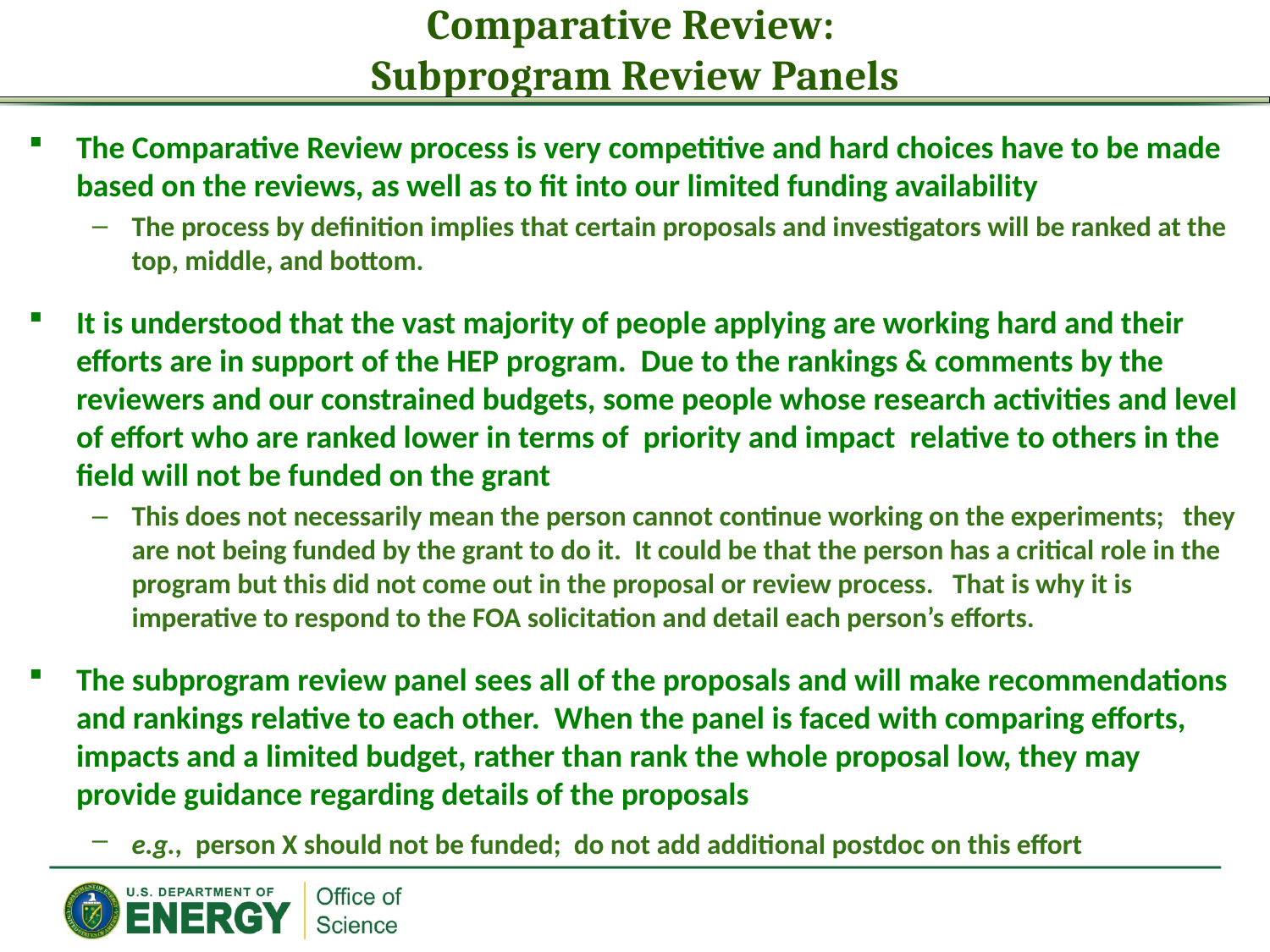

# Comparative Review: Subprogram Review Panels

The Comparative Review process is very competitive and hard choices have to be made based on the reviews, as well as to fit into our limited funding availability
The process by definition implies that certain proposals and investigators will be ranked at the top, middle, and bottom.

It is understood that the vast majority of people applying are working hard and their efforts are in support of the HEP program.  Due to the rankings & comments by the reviewers and our constrained budgets, some people whose research activities and level of effort who are ranked lower in terms of  priority and impact  relative to others in the field will not be funded on the grant
This does not necessarily mean the person cannot continue working on the experiments;   they are not being funded by the grant to do it.  It could be that the person has a critical role in the program but this did not come out in the proposal or review process.   That is why it is imperative to respond to the FOA solicitation and detail each person’s efforts.

The subprogram review panel sees all of the proposals and will make recommendations and rankings relative to each other.  When the panel is faced with comparing efforts, impacts and a limited budget, rather than rank the whole proposal low, they may provide guidance regarding details of the proposals
e.g.,  person X should not be funded;  do not add additional postdoc on this effort